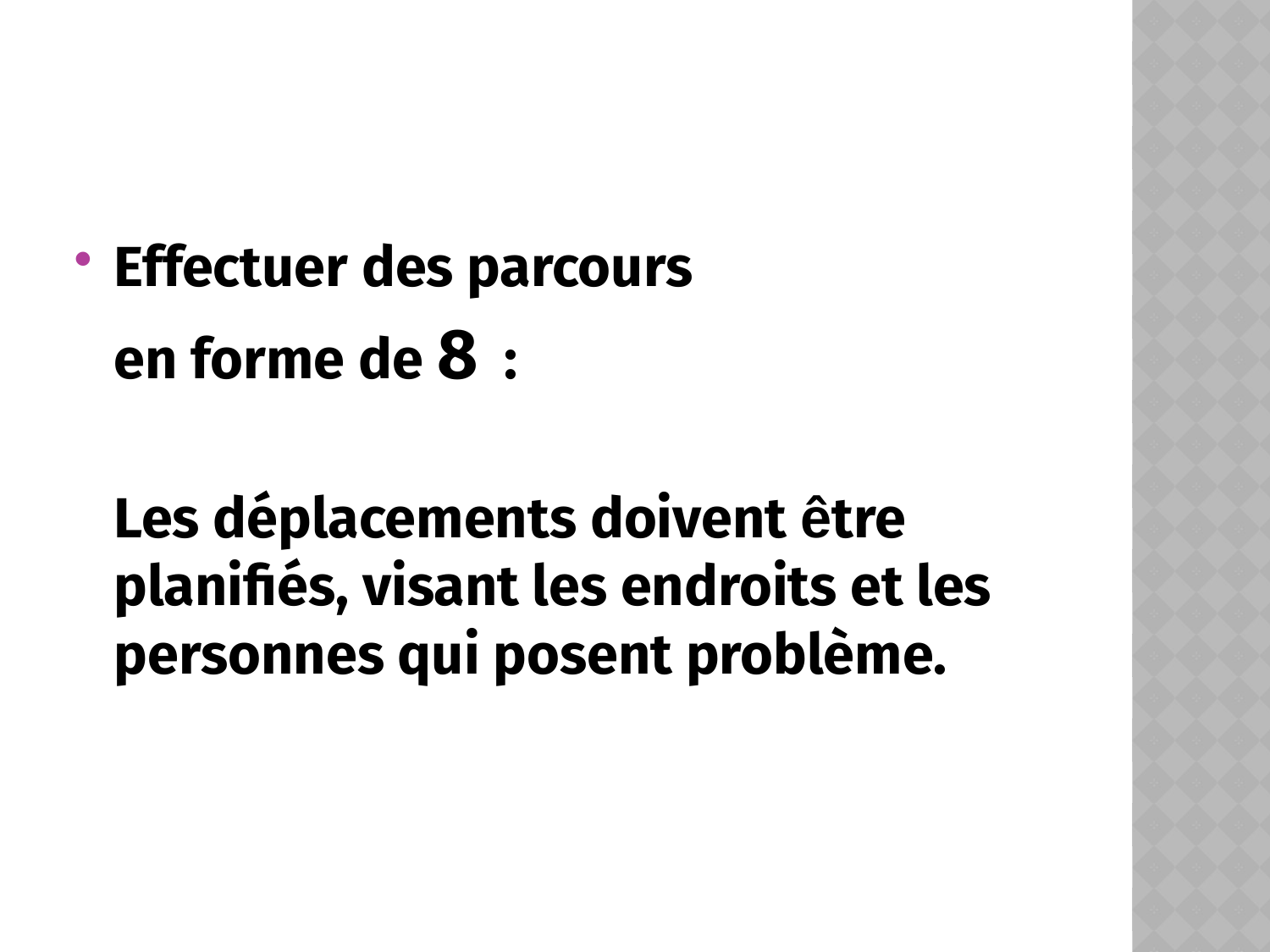

#
Effectuer des parcours
	en forme de 8  :

	Les déplacements doivent être planifiés, visant les endroits et les personnes qui posent problème.